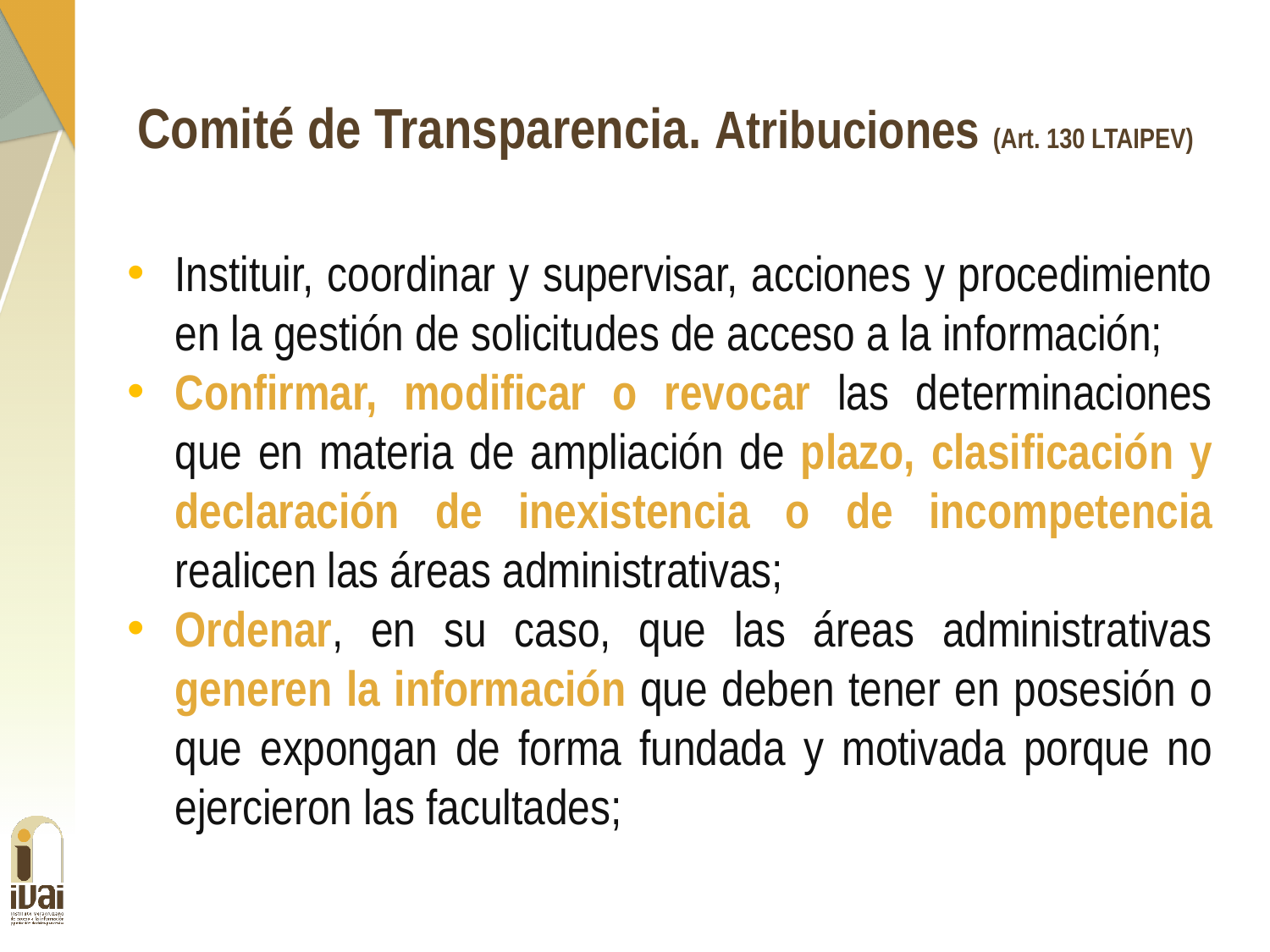

Comité de Transparencia. Atribuciones (Art. 130 LTAIPEV)
Instituir, coordinar y supervisar, acciones y procedimiento en la gestión de solicitudes de acceso a la información;
Confirmar, modificar o revocar las determinaciones que en materia de ampliación de plazo, clasificación y declaración de inexistencia o de incompetencia realicen las áreas administrativas;
Ordenar, en su caso, que las áreas administrativas generen la información que deben tener en posesión o que expongan de forma fundada y motivada porque no ejercieron las facultades;